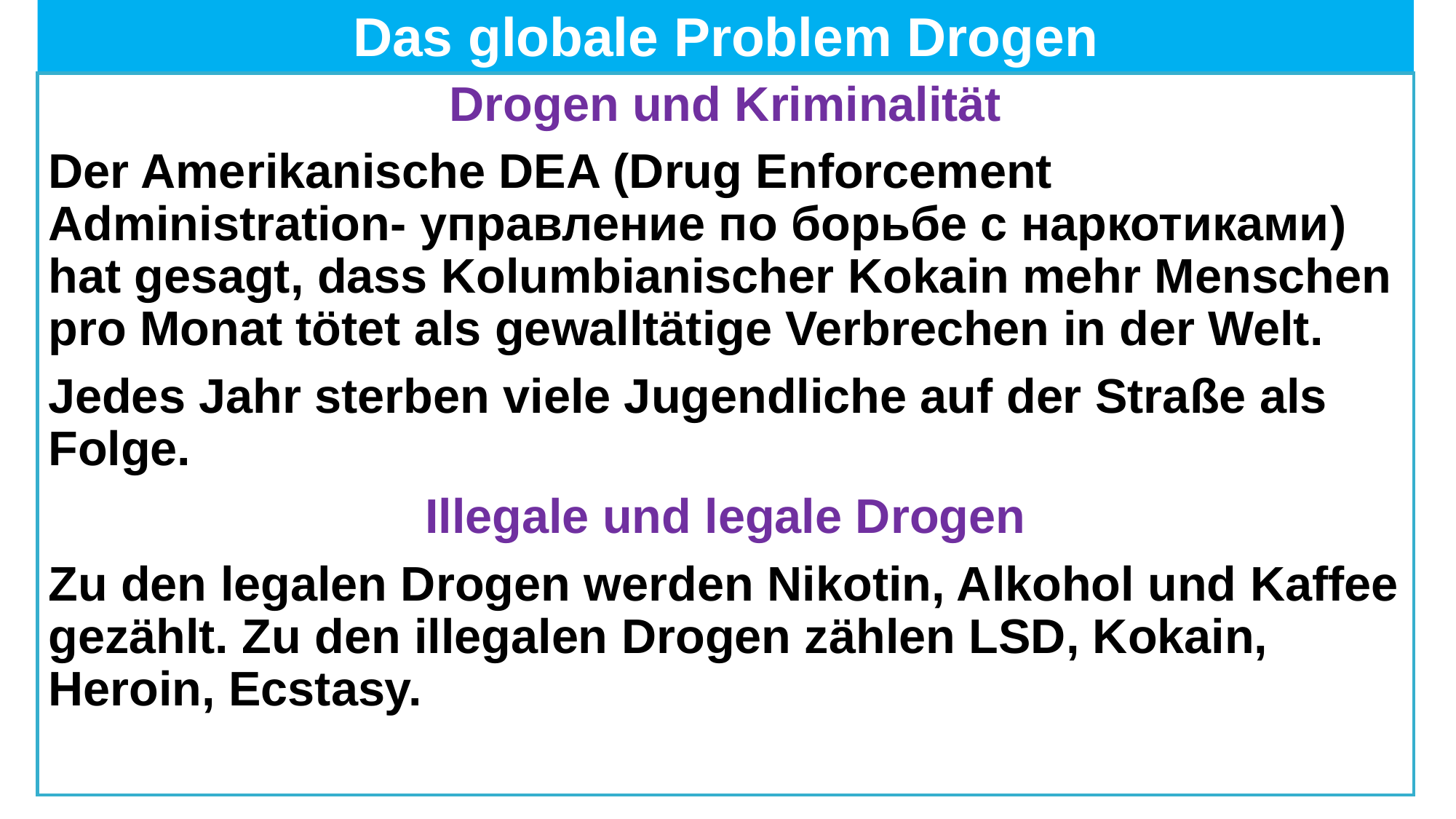

# Das globale Problem Drogen
Drogen und Kriminalität
Der Amerikanische DEA (Drug Enforcement Administration- управление по борьбе с наркотиками) hat gesagt, dass Kolumbianischer Kokain mehr Menschen pro Monat tötet als gewalltätige Verbrechen in der Welt.
Jedes Jahr sterben viele Jugendliche auf der Straße als Folge.
Illegale und legale Drogen
Zu den legalen Drogen werden Nikotin, Alkohol und Kaffee gezählt. Zu den illegalen Drogen zählen LSD, Kokain, Heroin, Ecstasy.